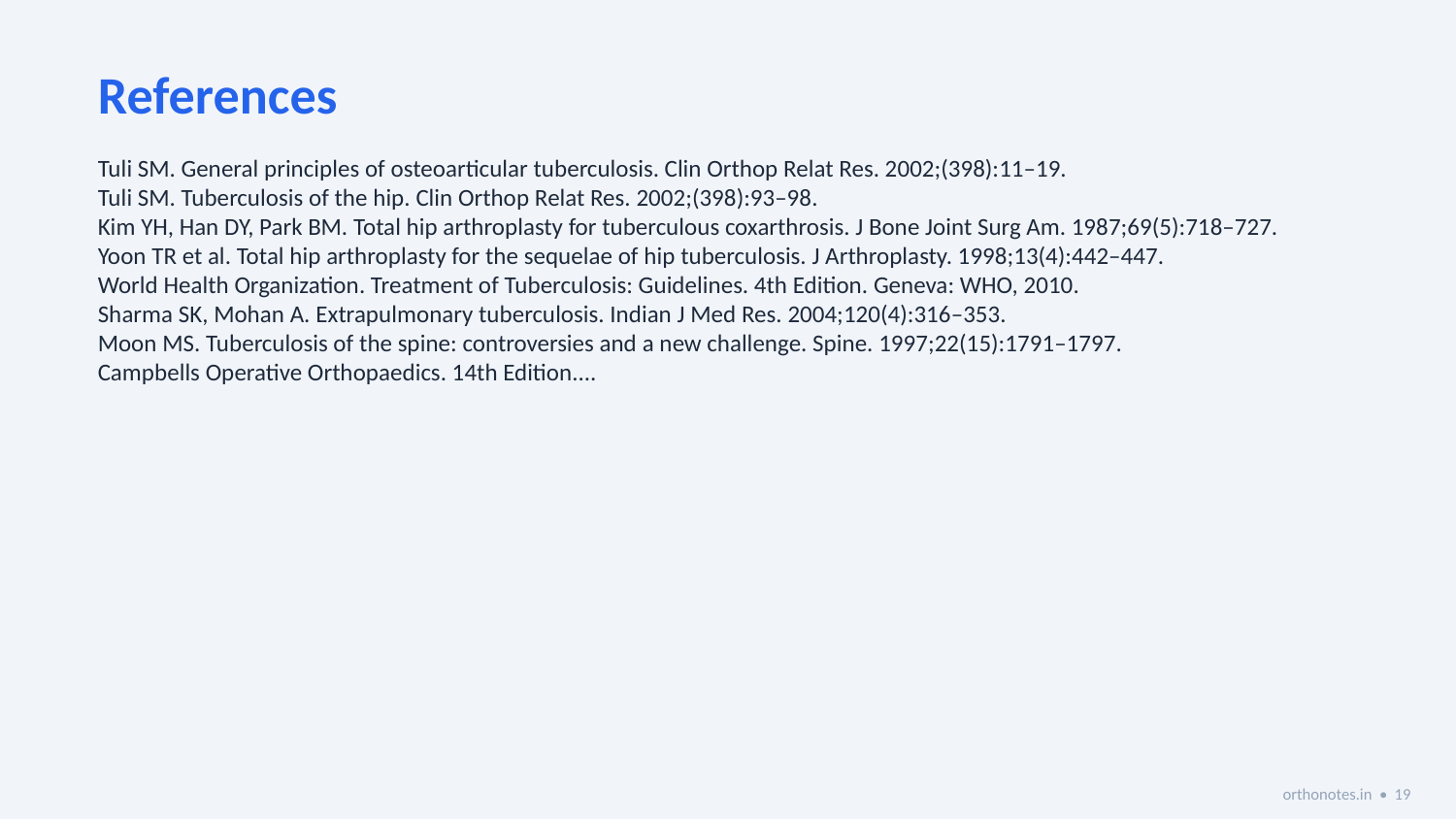

References
Tuli SM. General principles of osteoarticular tuberculosis. Clin Orthop Relat Res. 2002;(398):11–19.
Tuli SM. Tuberculosis of the hip. Clin Orthop Relat Res. 2002;(398):93–98.
Kim YH, Han DY, Park BM. Total hip arthroplasty for tuberculous coxarthrosis. J Bone Joint Surg Am. 1987;69(5):718–727.
Yoon TR et al. Total hip arthroplasty for the sequelae of hip tuberculosis. J Arthroplasty. 1998;13(4):442–447.
World Health Organization. Treatment of Tuberculosis: Guidelines. 4th Edition. Geneva: WHO, 2010.
Sharma SK, Mohan A. Extrapulmonary tuberculosis. Indian J Med Res. 2004;120(4):316–353.
Moon MS. Tuberculosis of the spine: controversies and a new challenge. Spine. 1997;22(15):1791–1797.
Campbells Operative Orthopaedics. 14th Edition....
orthonotes.in  •  19